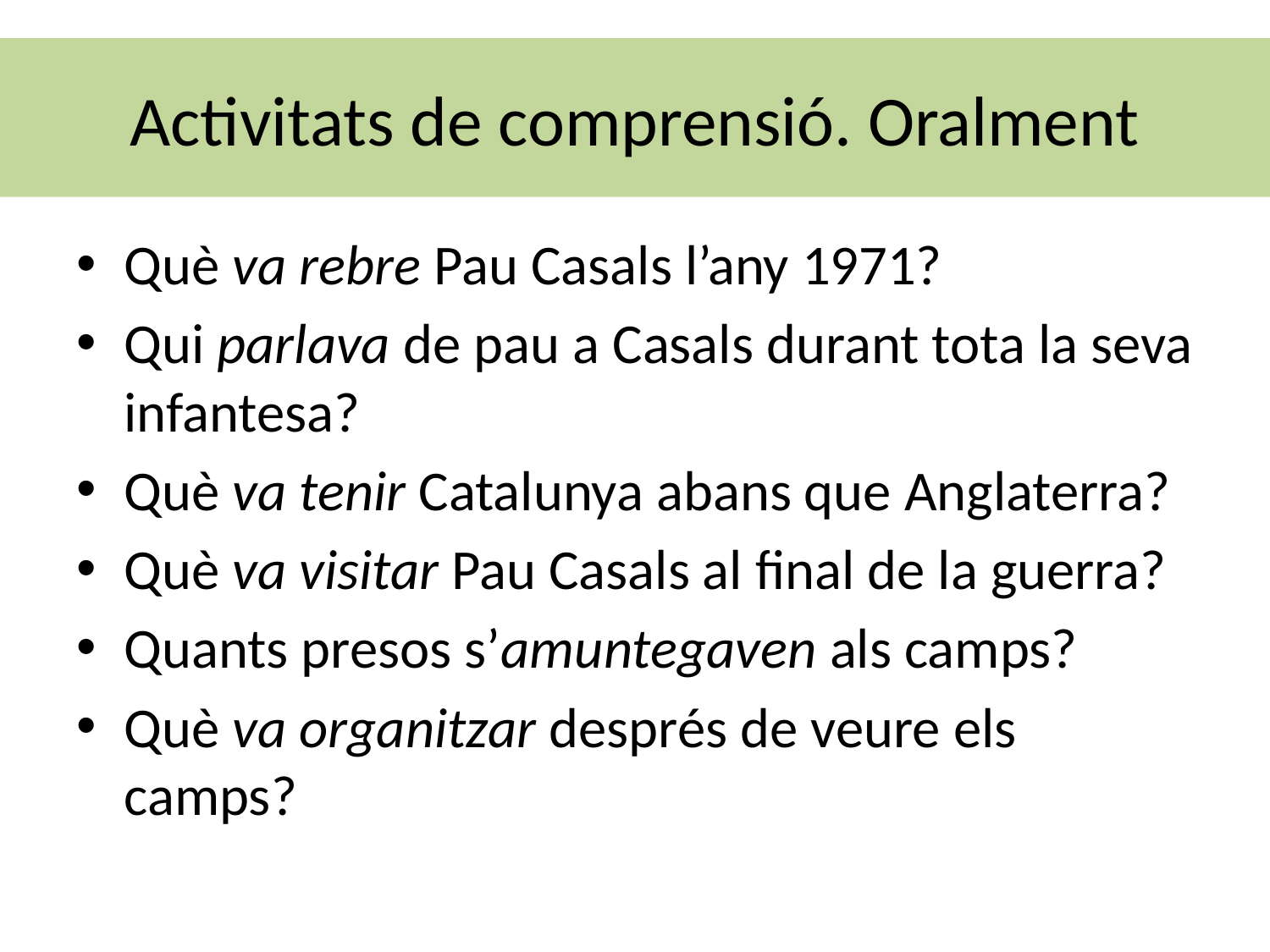

# Activitats de comprensió. Oralment
Què va rebre Pau Casals l’any 1971?
Qui parlava de pau a Casals durant tota la seva infantesa?
Què va tenir Catalunya abans que Anglaterra?
Què va visitar Pau Casals al final de la guerra?
Quants presos s’amuntegaven als camps?
Què va organitzar després de veure els camps?